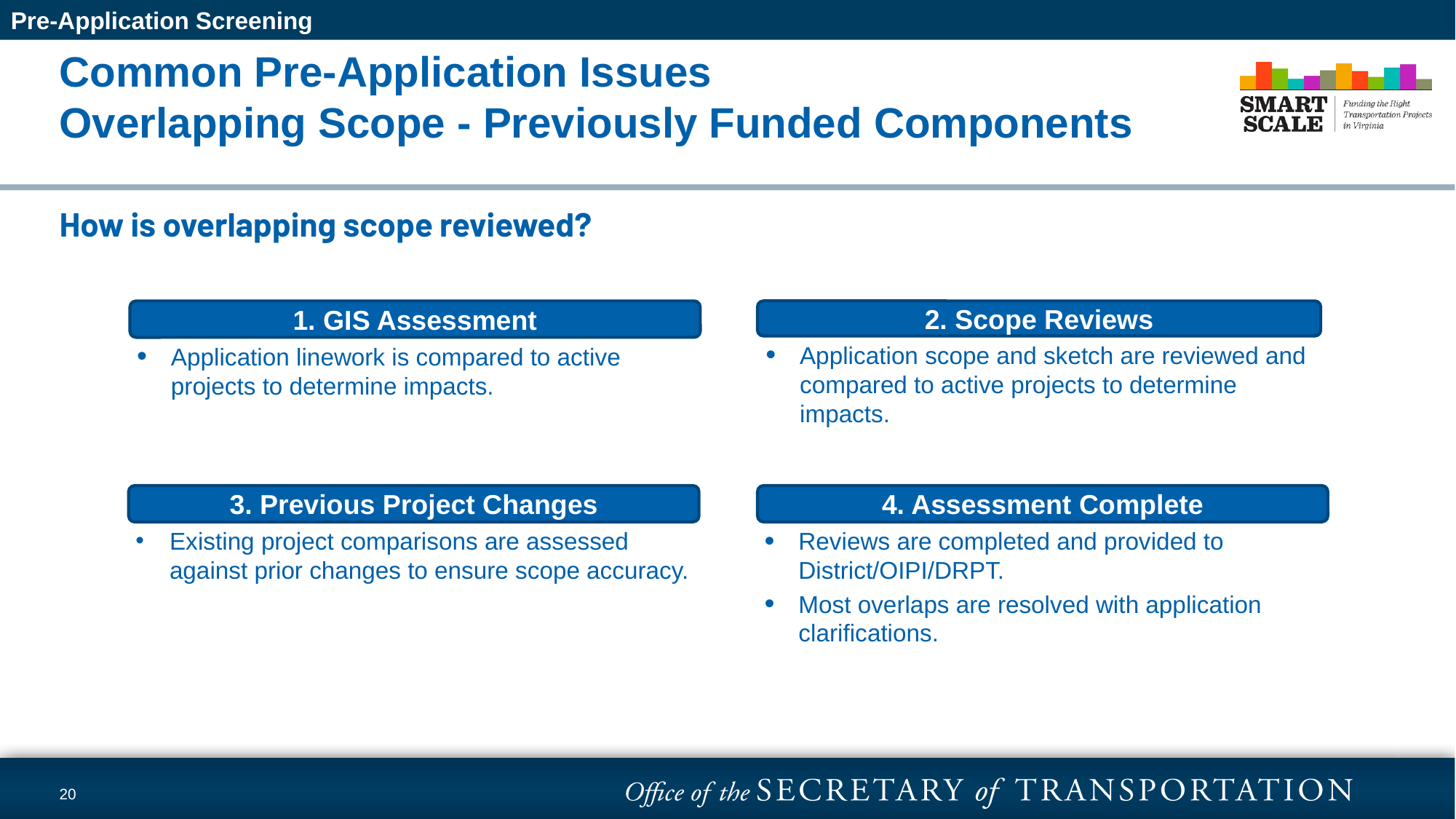

Pre-Application Screening
# Common Pre-Application Issues Overlapping Scope - Previously Funded Components
How is overlapping scope reviewed?

1. GIS Assessment
2. Scope Reviews
Application scope and sketch are reviewed and compared to active projects to determine impacts.
Application linework is compared to active projects to determine impacts.
3. Previous Project Changes
4. Assessment Complete
Existing project comparisons are assessed against prior changes to ensure scope accuracy.
Reviews are completed and provided to District/OIPI/DRPT.
Most overlaps are resolved with application clarifications.
20